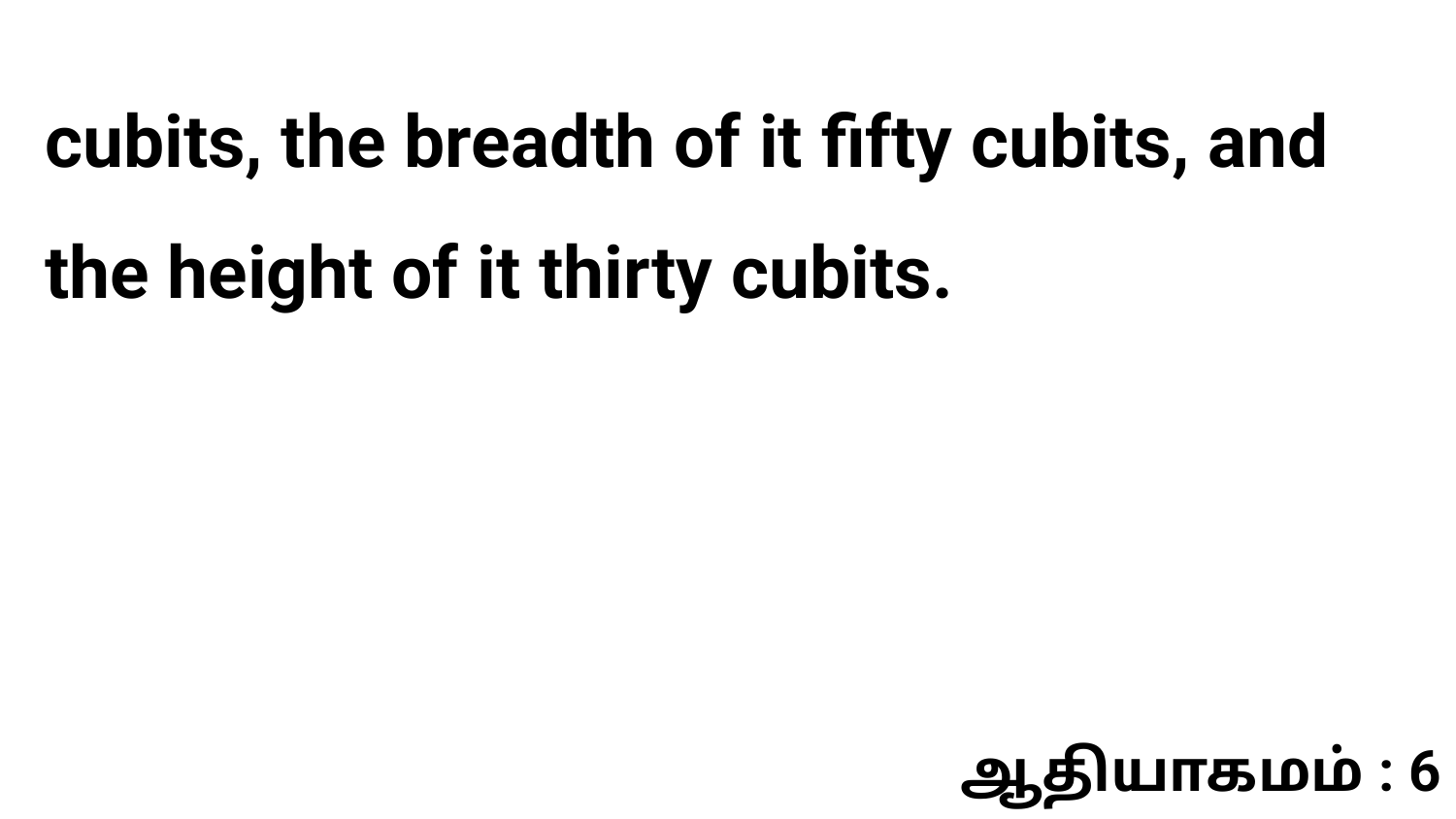

cubits, the breadth of it fifty cubits, and the height of it thirty cubits.
ஆதியாகமம் : 6